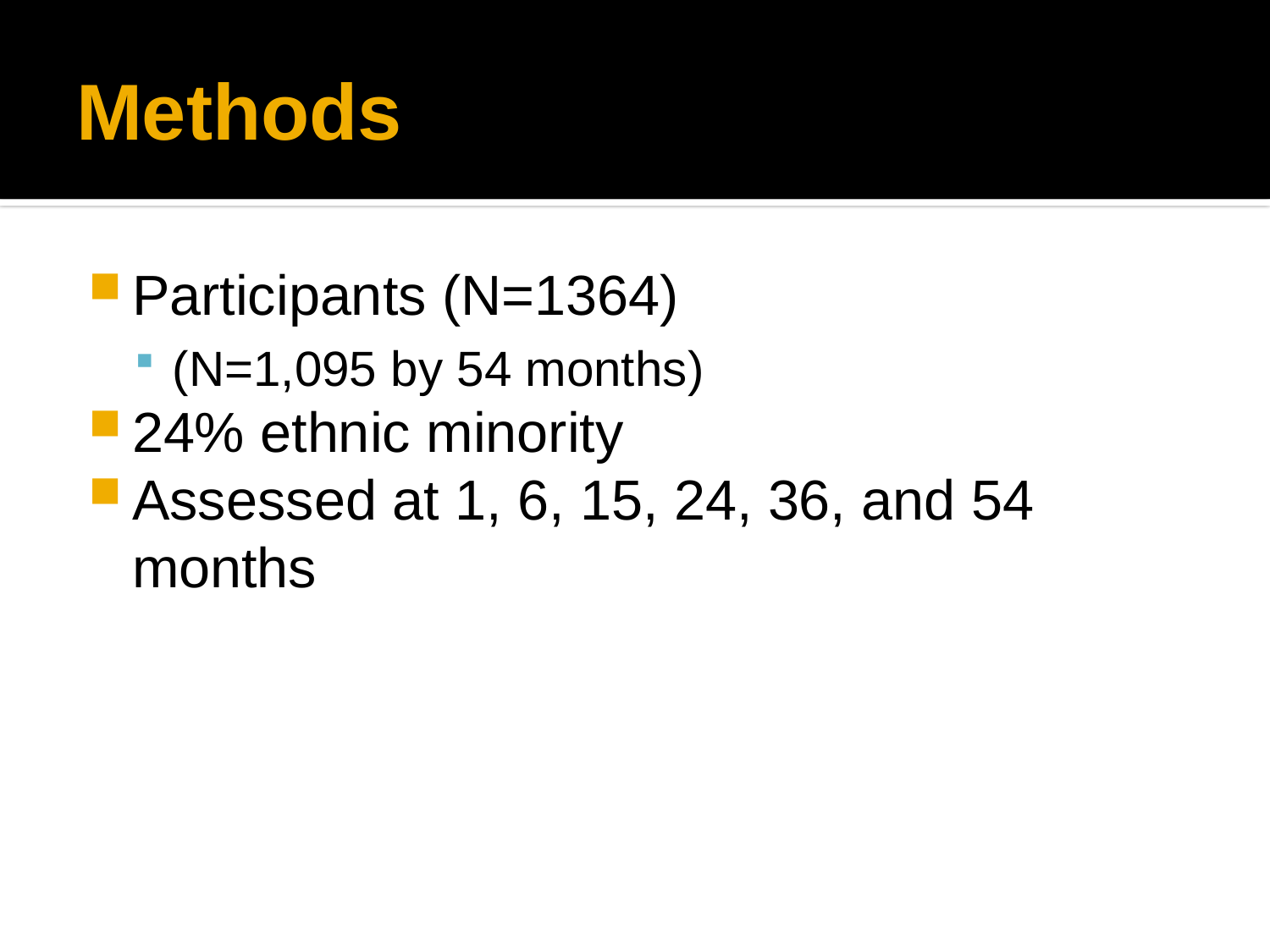

# Methods
Participants (N=1364)
(N=1,095 by 54 months)
24% ethnic minority
Assessed at 1, 6, 15, 24, 36, and 54 months